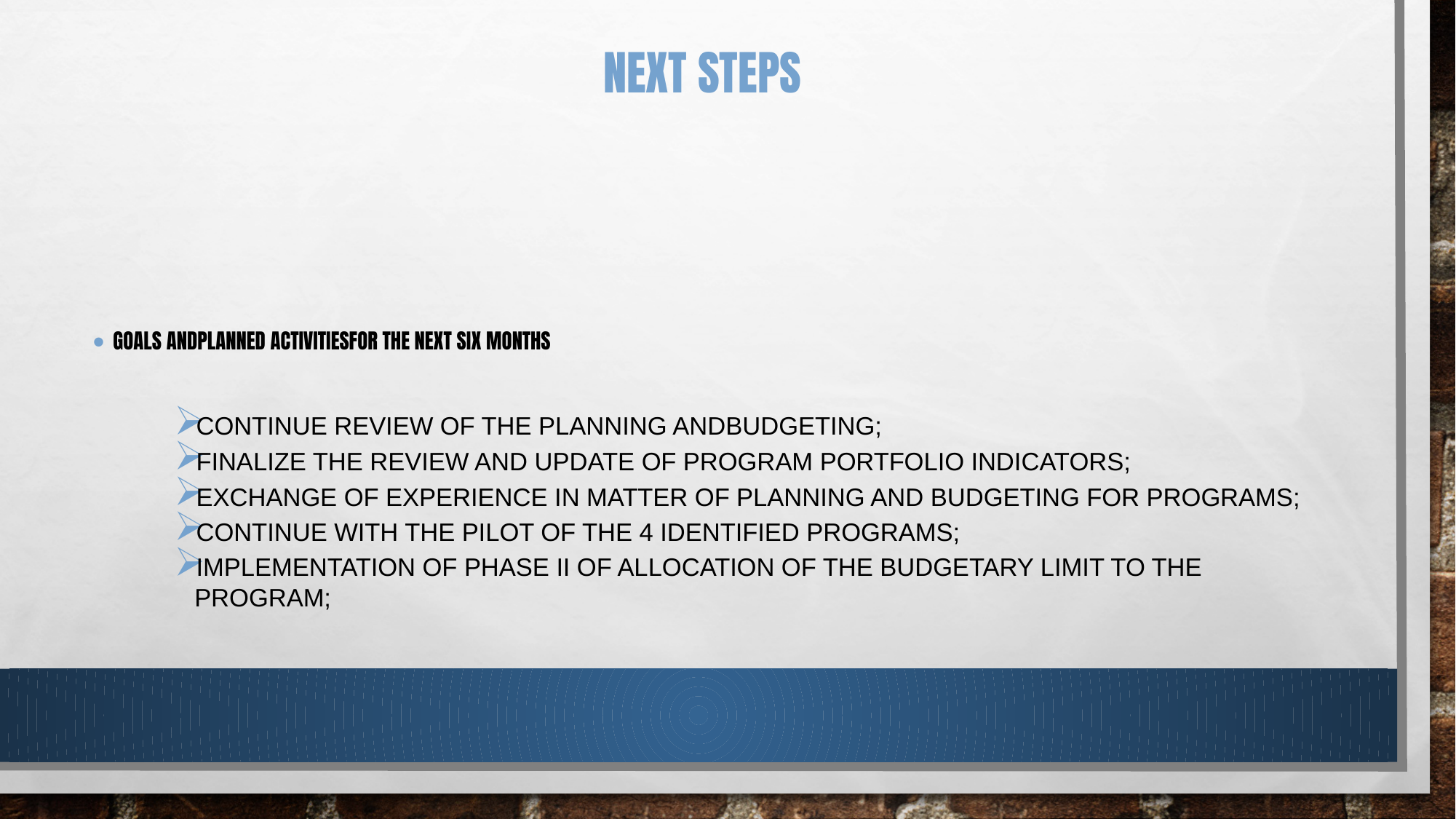

# Next steps
Goals andplanned activitiesfor the next six months

CONTINUE REVIEW OF THE PLANNING ANDBUDGETING;
FINALIZE THE REVIEW AND UPDATE OF PROGRAM PORTFOLIO INDICATORS;
EXCHANGE OF EXPERIENCE IN MATTER OF PLANNING AND BUDGETING FOR PROGRAMS;
CONTINUE WITH THE PILOT OF THE 4 IDENTIFIED PROGRAMS;
IMPLEMENTATION OF PHASE II of ALLOCATION OF THE BUDGETARY LIMIT TO THE PROGRAM;